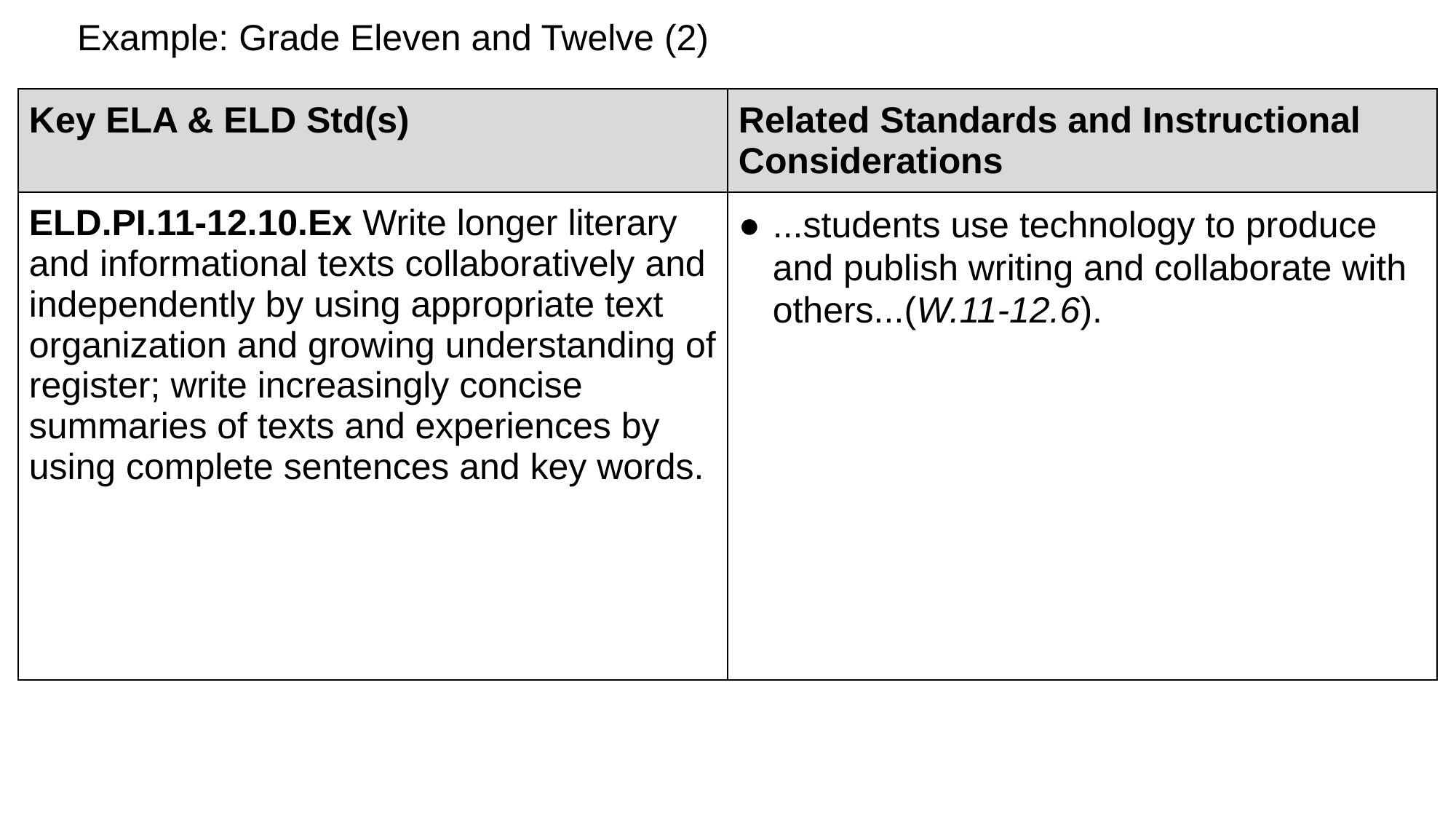

# Example: Grade Eleven and Twelve (2)
| Key ELA & ELD Std(s) | Related Standards and Instructional Considerations |
| --- | --- |
| ELD.PI.11-12.10.Ex Write longer literary and informational texts collaboratively and independently by using appropriate text organization and growing understanding of register; write increasingly concise summaries of texts and experiences by using complete sentences and key words. | ...students use technology to produce and publish writing and collaborate with others...(W.11-12.6). |